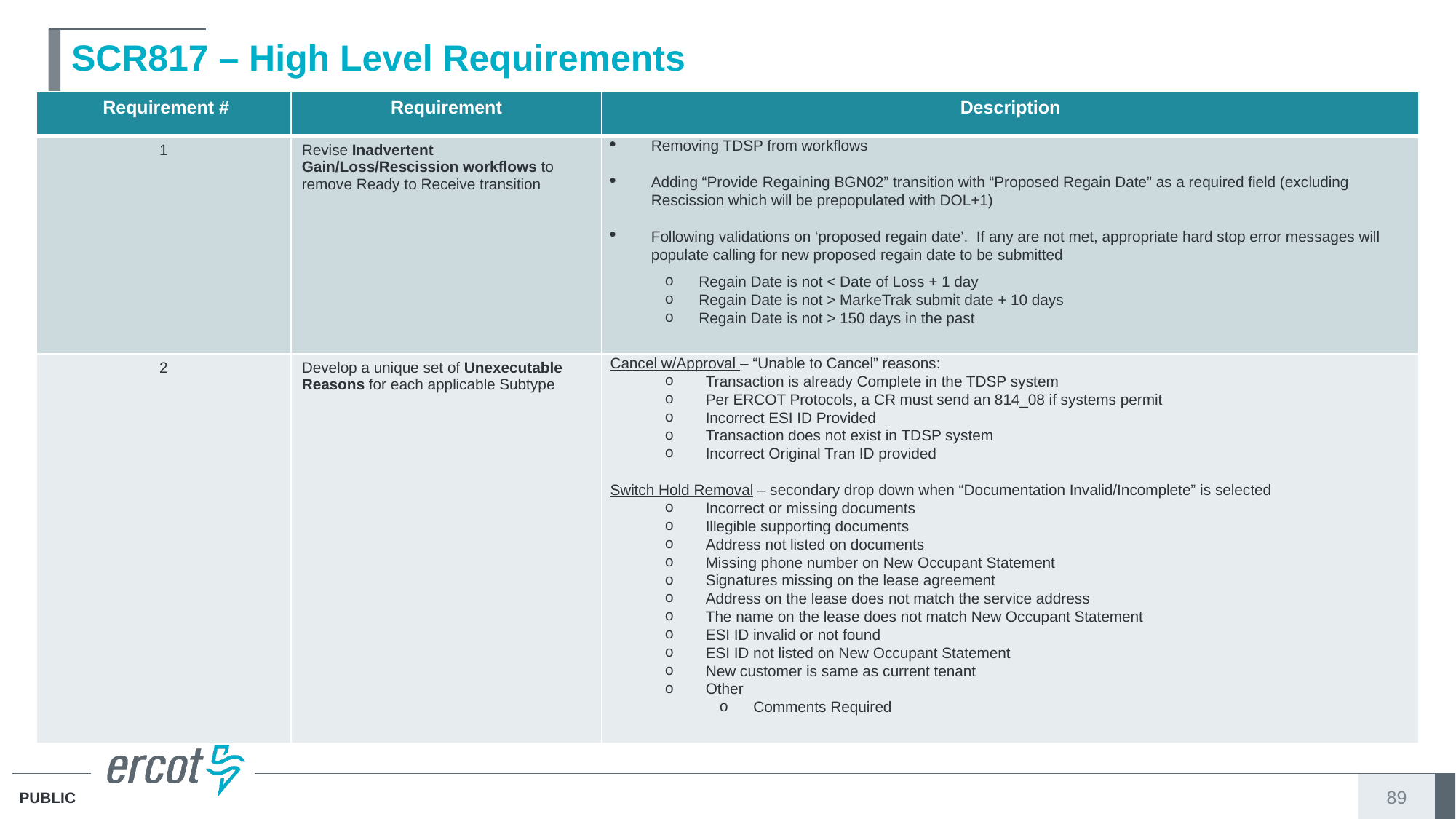

# SCR817 – High Level Requirements
| Requirement # | Requirement | Description |
| --- | --- | --- |
| 1 | Revise Inadvertent Gain/Loss/Rescission workflows to remove Ready to Receive transition | Removing TDSP from workflows Adding “Provide Regaining BGN02” transition with “Proposed Regain Date” as a required field (excluding Rescission which will be prepopulated with DOL+1) Following validations on ‘proposed regain date’. If any are not met, appropriate hard stop error messages will populate calling for new proposed regain date to be submitted Regain Date is not < Date of Loss + 1 day Regain Date is not > MarkeTrak submit date + 10 days Regain Date is not > 150 days in the past |
| 2 | Develop a unique set of Unexecutable Reasons for each applicable Subtype | Cancel w/Approval – “Unable to Cancel” reasons: Transaction is already Complete in the TDSP system Per ERCOT Protocols, a CR must send an 814\_08 if systems permit Incorrect ESI ID Provided Transaction does not exist in TDSP system Incorrect Original Tran ID provided   Switch Hold Removal – secondary drop down when “Documentation Invalid/Incomplete” is selected Incorrect or missing documents Illegible supporting documents Address not listed on documents Missing phone number on New Occupant Statement Signatures missing on the lease agreement Address on the lease does not match the service address The name on the lease does not match New Occupant Statement ESI ID invalid or not found ESI ID not listed on New Occupant Statement New customer is same as current tenant Other Comments Required |
89